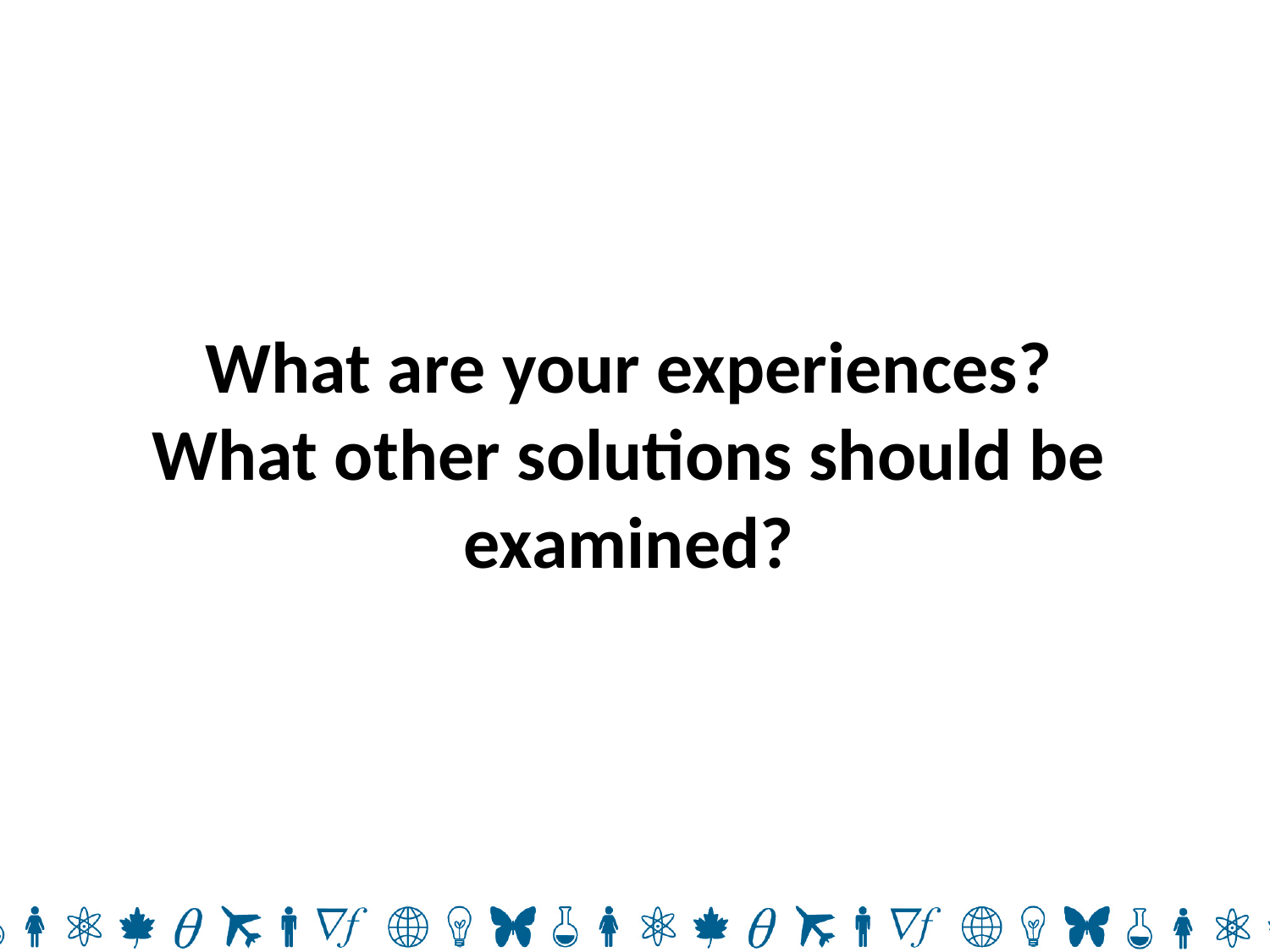

# What are your experiences? What other solutions should be examined?